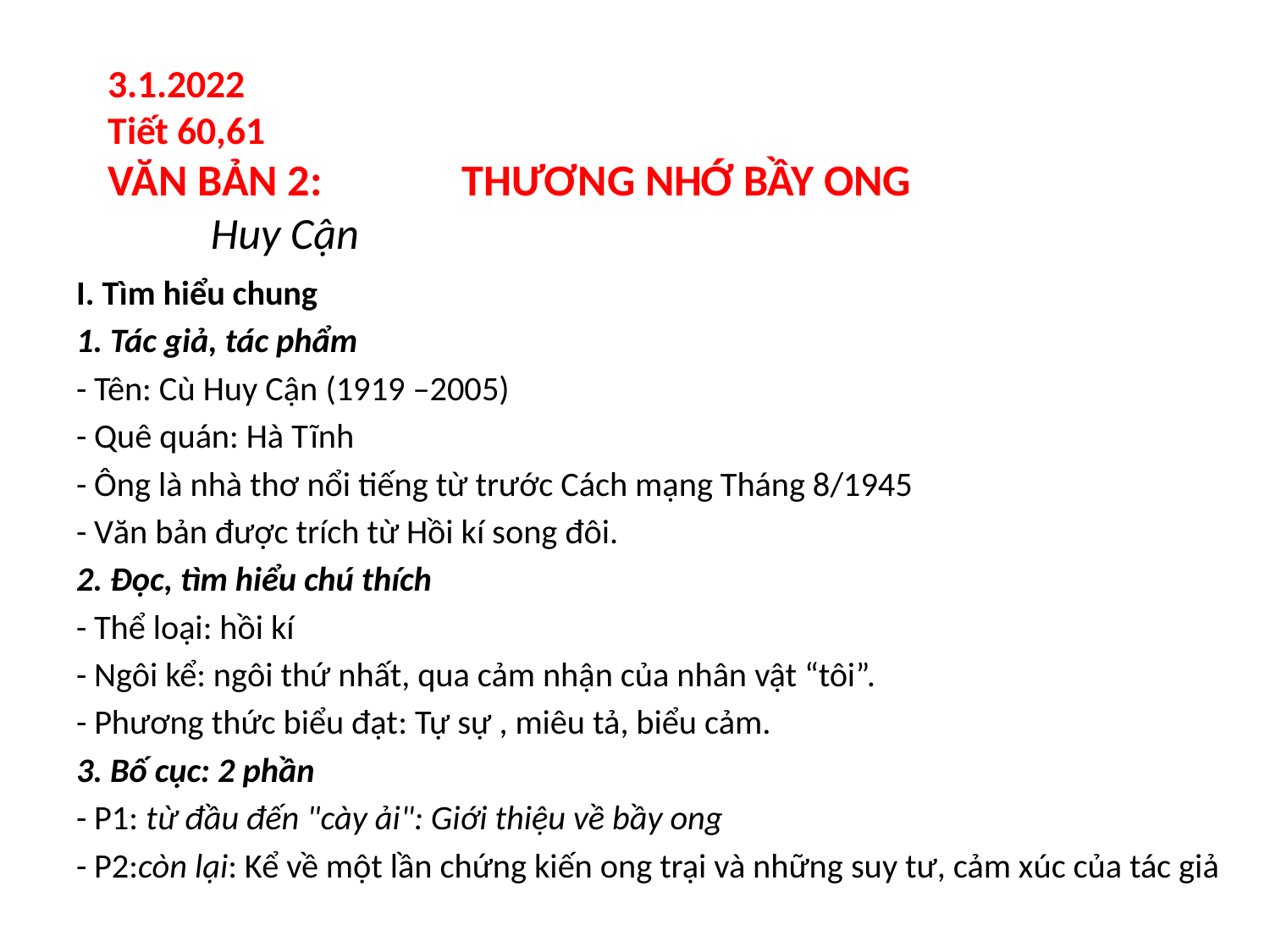

# 3.1.2022 Tiết 60,61 VĂN BẢN 2:              THƯƠNG NHỚ BẦY ONG Huy Cận
I. Tìm hiểu chung
1. Tác giả, tác phẩm
- Tên: Cù Huy Cận (1919 –2005)
- Quê quán: Hà Tĩnh
- Ông là nhà thơ nổi tiếng từ trước Cách mạng Tháng 8/1945
- Văn bản được trích từ Hồi kí song đôi.
2. Đọc, tìm hiểu chú thích
- Thể loại: hồi kí
- Ngôi kể: ngôi thứ nhất, qua cảm nhận của nhân vật “tôi”.
- Phương thức biểu đạt: Tự sự , miêu tả, biểu cảm.
3. Bố cục: 2 phần
- P1: từ đầu đến "cày ải": Giới thiệu về bầy ong
- P2:còn lại: Kể về một lần chứng kiến ong trại và những suy tư, cảm xúc của tác giả